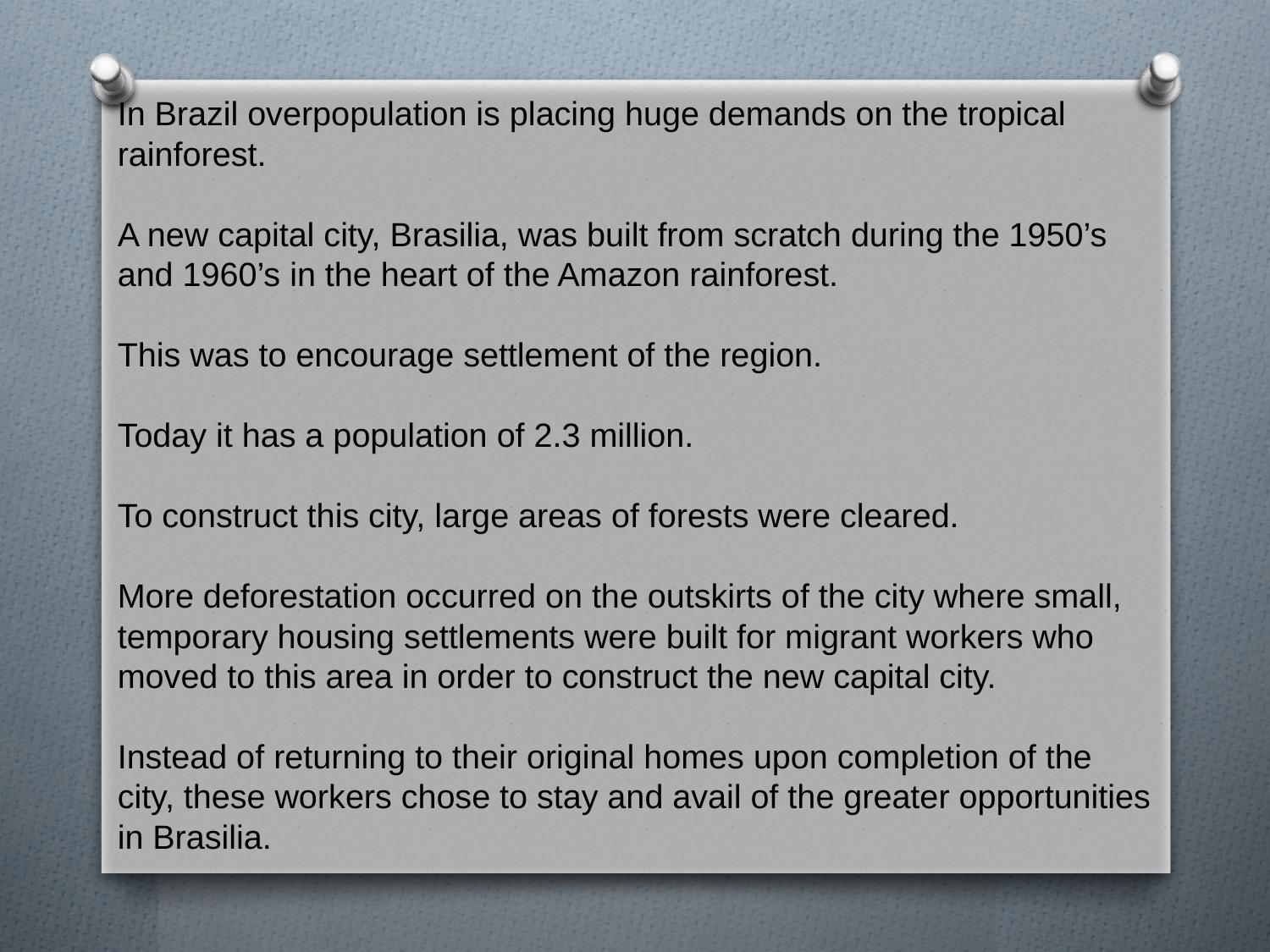

In Brazil overpopulation is placing huge demands on the tropical rainforest.

A new capital city, Brasilia, was built from scratch during the 1950’s and 1960’s in the heart of the Amazon rainforest.

This was to encourage settlement of the region.

Today it has a population of 2.3 million.

To construct this city, large areas of forests were cleared.

More deforestation occurred on the outskirts of the city where small, temporary housing settlements were built for migrant workers who moved to this area in order to construct the new capital city.

Instead of returning to their original homes upon completion of the city, these workers chose to stay and avail of the greater opportunities in Brasilia.